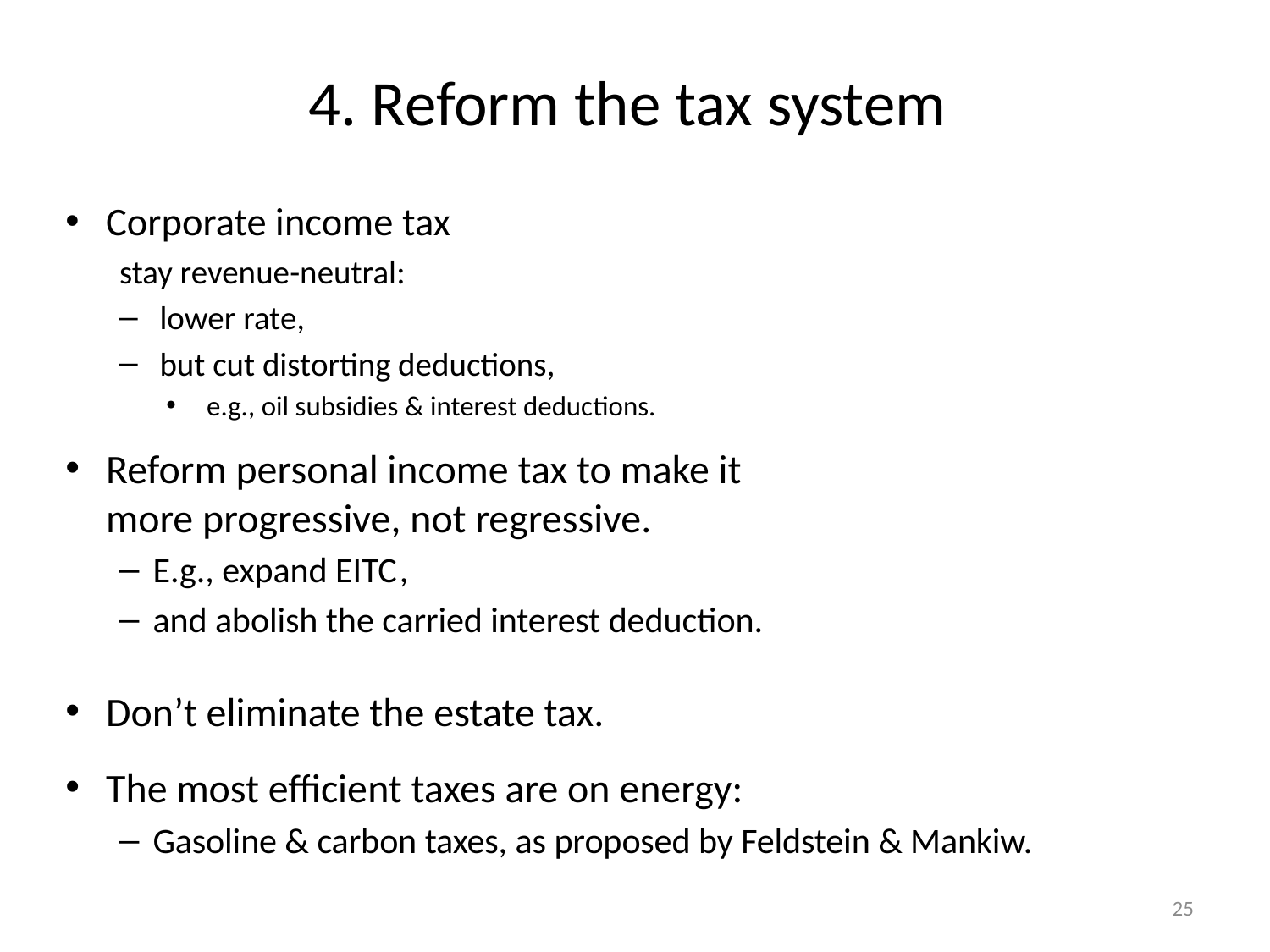

# 4. Reform the tax system
Corporate income tax
stay revenue-neutral:
lower rate,
but cut distorting deductions,
e.g., oil subsidies & interest deductions.
Reform personal income tax to make it
more progressive, not regressive.
E.g., expand EITC ,
and abolish the carried interest deduction.

Don’t eliminate the estate tax.
The most efficient taxes are on energy:
Gasoline & carbon taxes, as proposed by Feldstein & Mankiw.
25